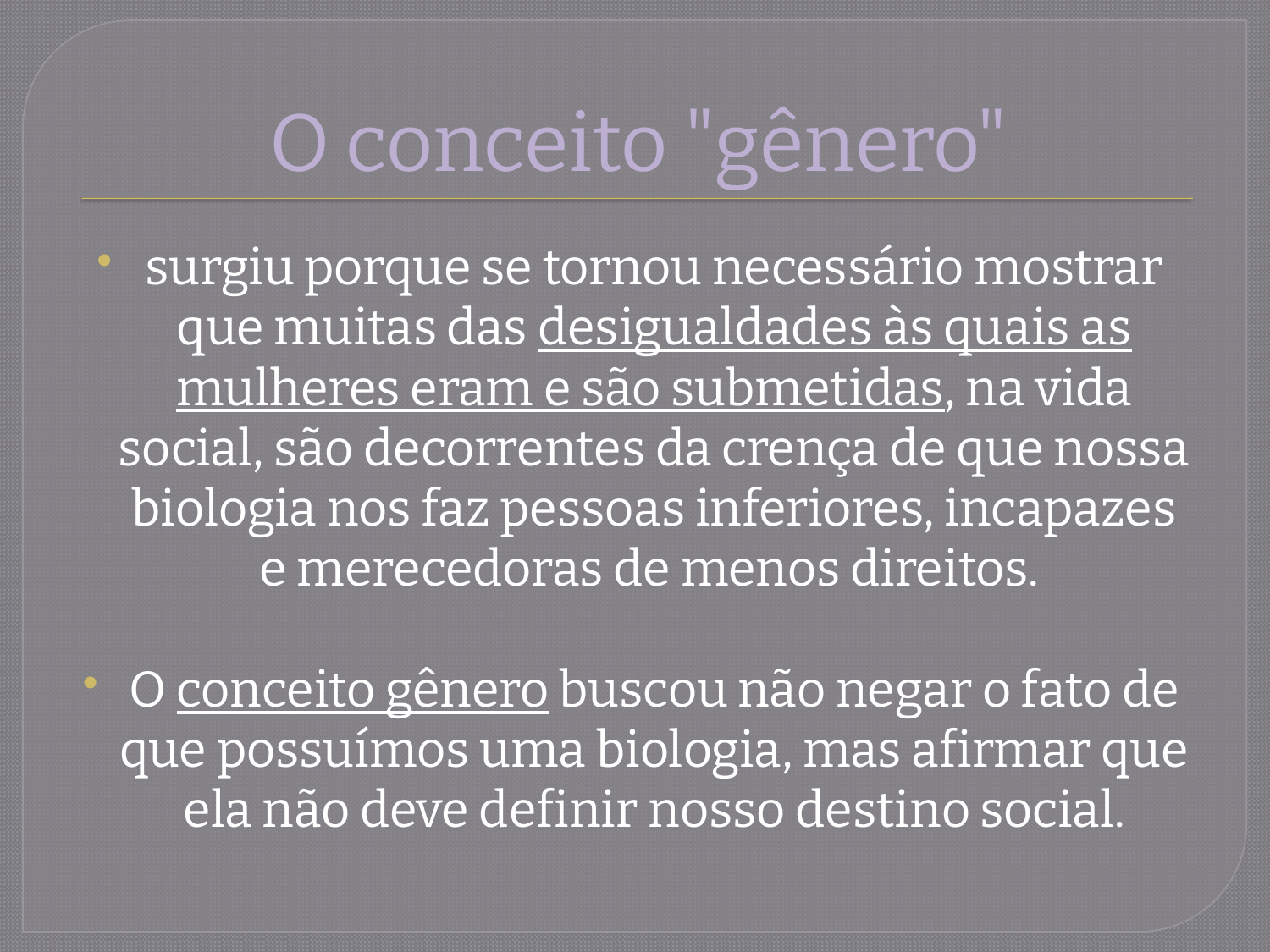

# O conceito "gênero"
surgiu porque se tornou necessário mostrar que muitas das desigualdades às quais as mulheres eram e são submetidas, na vida social, são decorrentes da crença de que nossa biologia nos faz pessoas inferiores, incapazes e merecedoras de menos direitos.

O conceito gênero buscou não negar o fato de que possuímos uma biologia, mas afirmar que ela não deve definir nosso destino social.